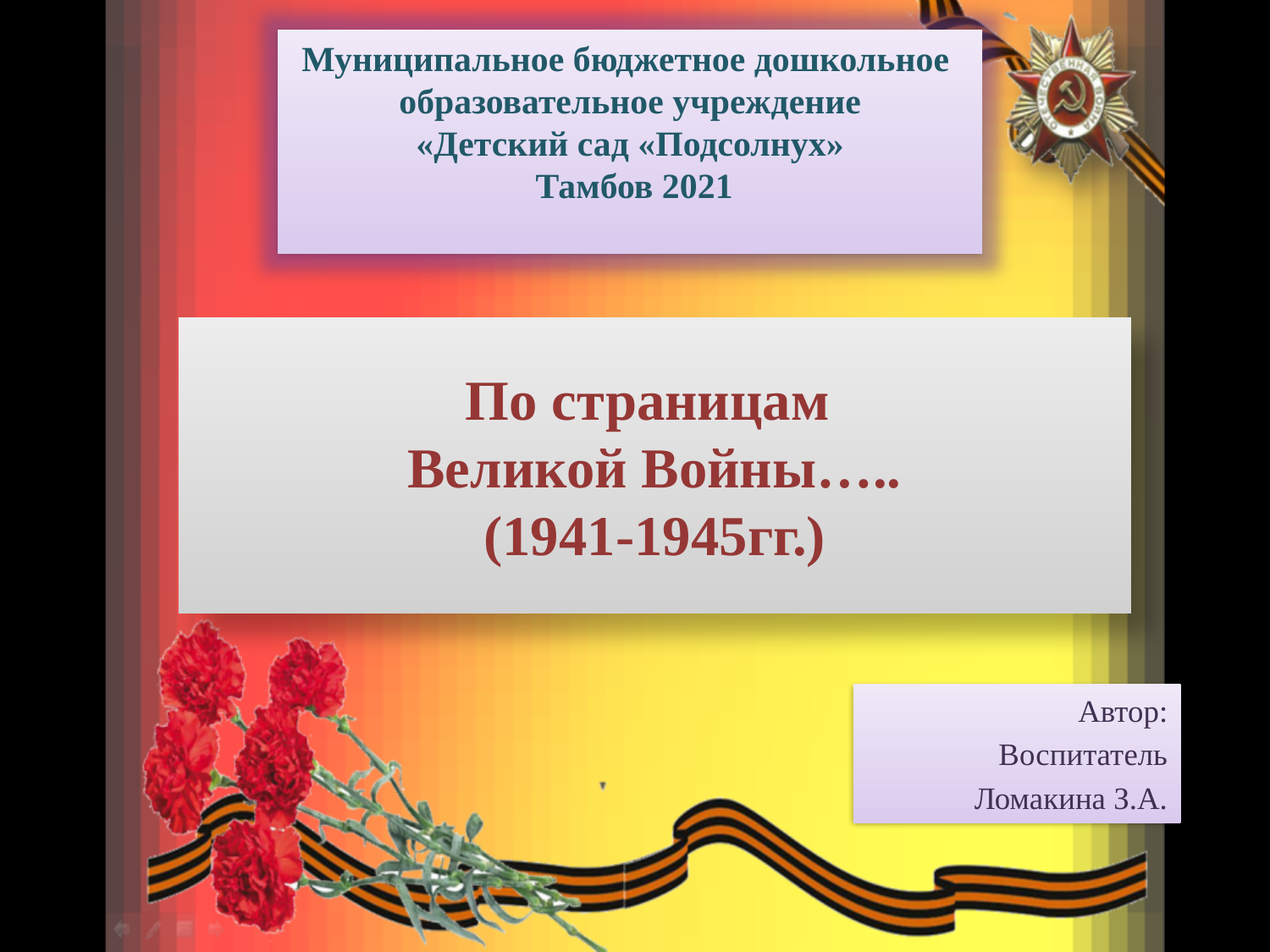

Муниципальное бюджетное дошкольное
образовательное учреждение
«Детский сад «Подсолнух»
 Тамбов 2021
# По страницам Великой Войны….. (1941-1945гг.)
Автор:
Воспитатель
Ломакина З.А.